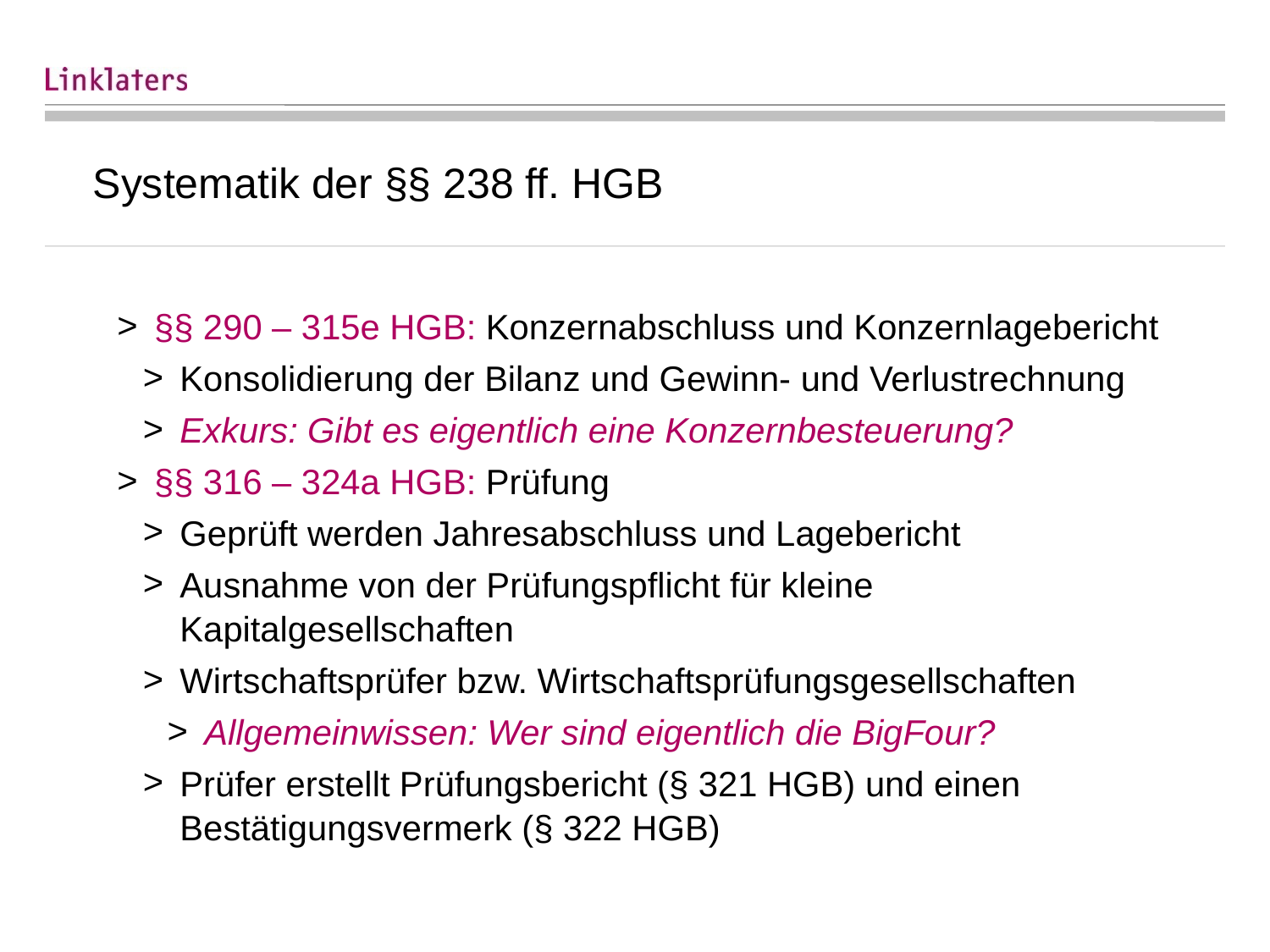

# Systematik der §§ 238 ff. HGB
§§ 290 – 315e HGB: Konzernabschluss und Konzernlagebericht
Konsolidierung der Bilanz und Gewinn- und Verlustrechnung
Exkurs: Gibt es eigentlich eine Konzernbesteuerung?
§§ 316 – 324a HGB: Prüfung
Geprüft werden Jahresabschluss und Lagebericht
Ausnahme von der Prüfungspflicht für kleine Kapitalgesellschaften
Wirtschaftsprüfer bzw. Wirtschaftsprüfungsgesellschaften
Allgemeinwissen: Wer sind eigentlich die BigFour?
Prüfer erstellt Prüfungsbericht (§ 321 HGB) und einen Bestätigungsvermerk (§ 322 HGB)